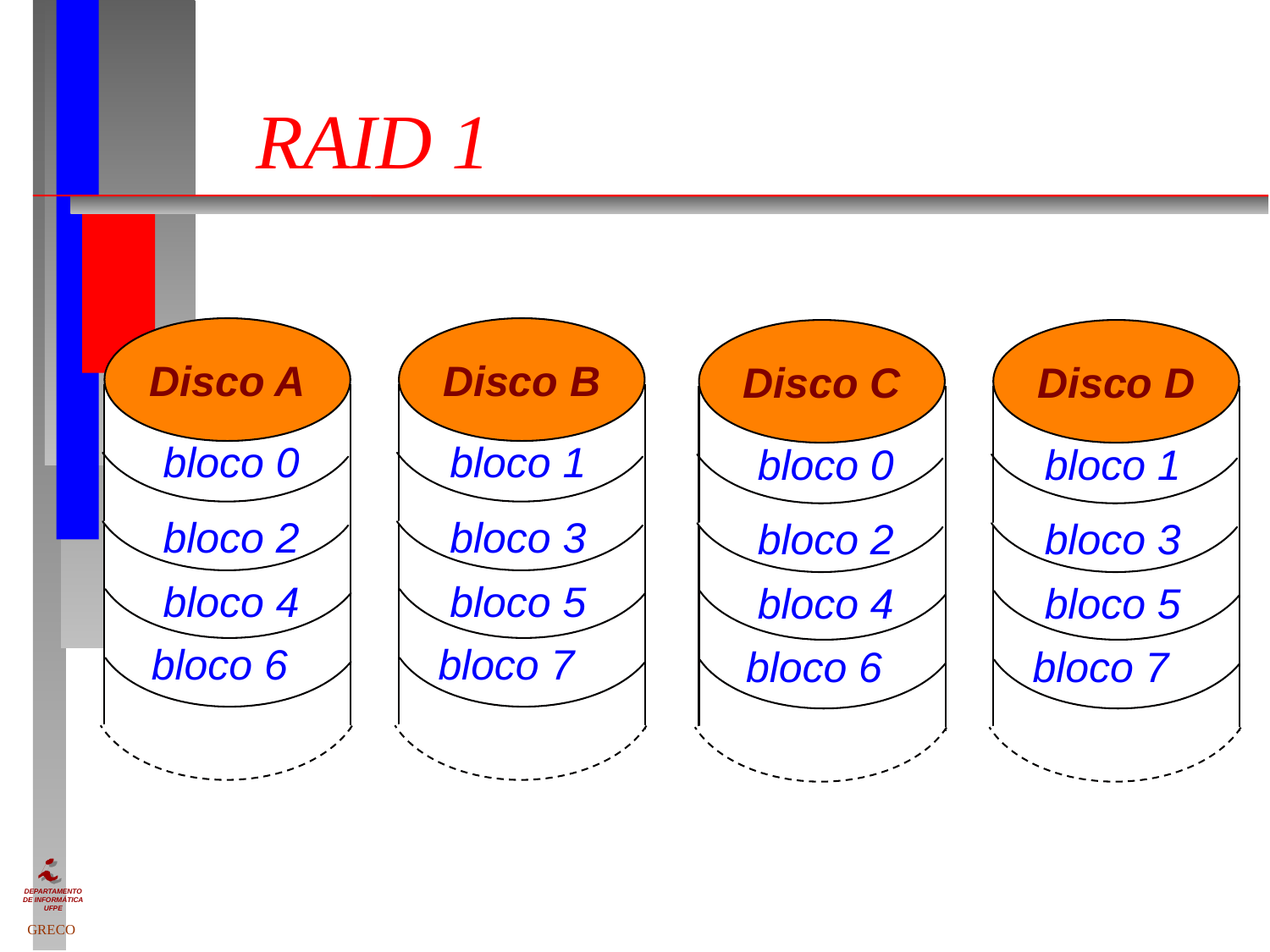

# RAID 1
Disco A

bloco 0

bloco 2

bloco 4

bloco 6

Disco B

bloco 1

bloco 3

bloco 5

bloco 7

Disco C

bloco 0

bloco 2

bloco 4

bloco 6

Disco D

bloco 1

bloco 3

bloco 5

bloco 7